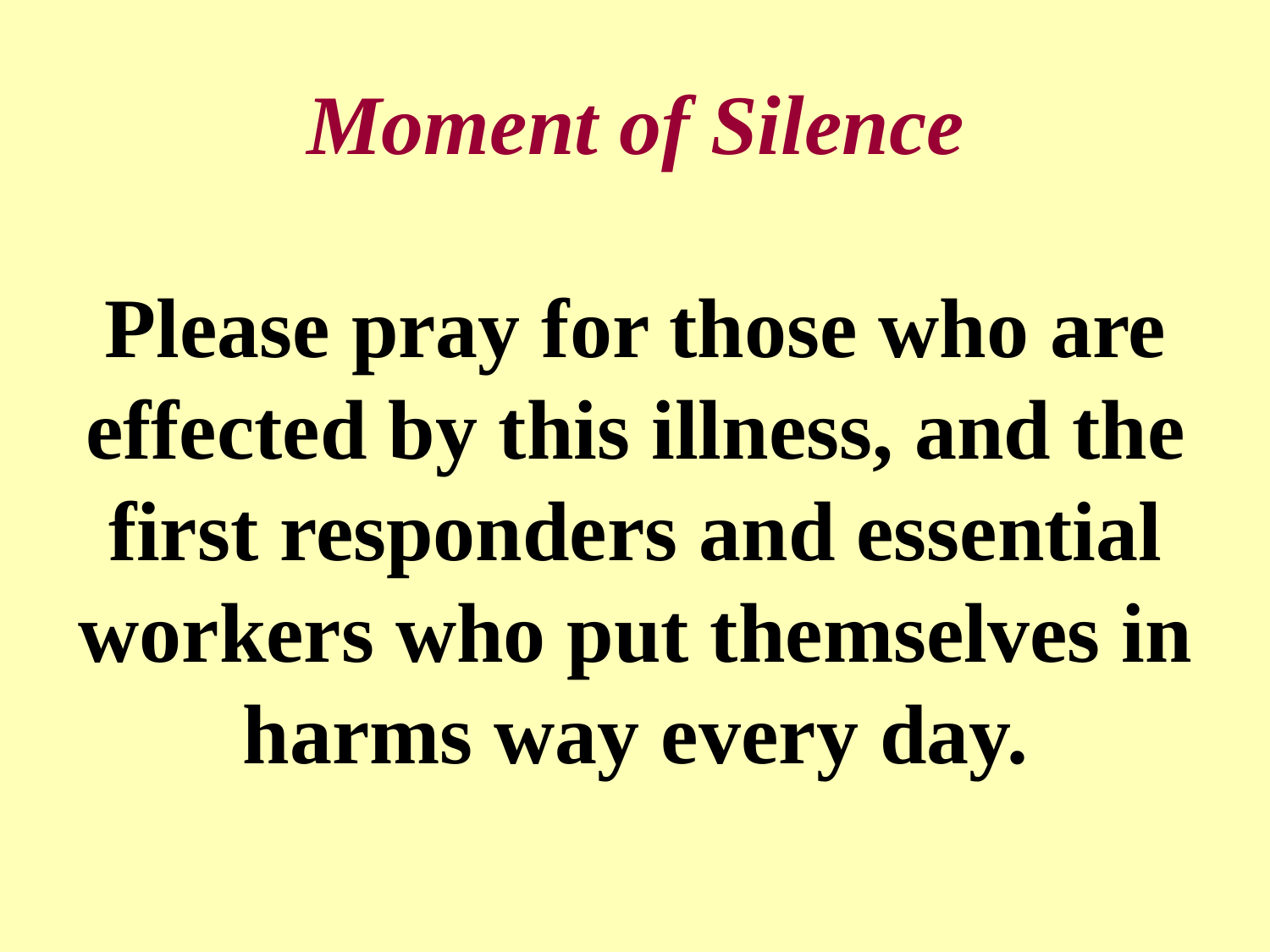

Moment of Silence

Please pray for those who are effected by this illness, and the first responders and essential workers who put themselves in harms way every day.